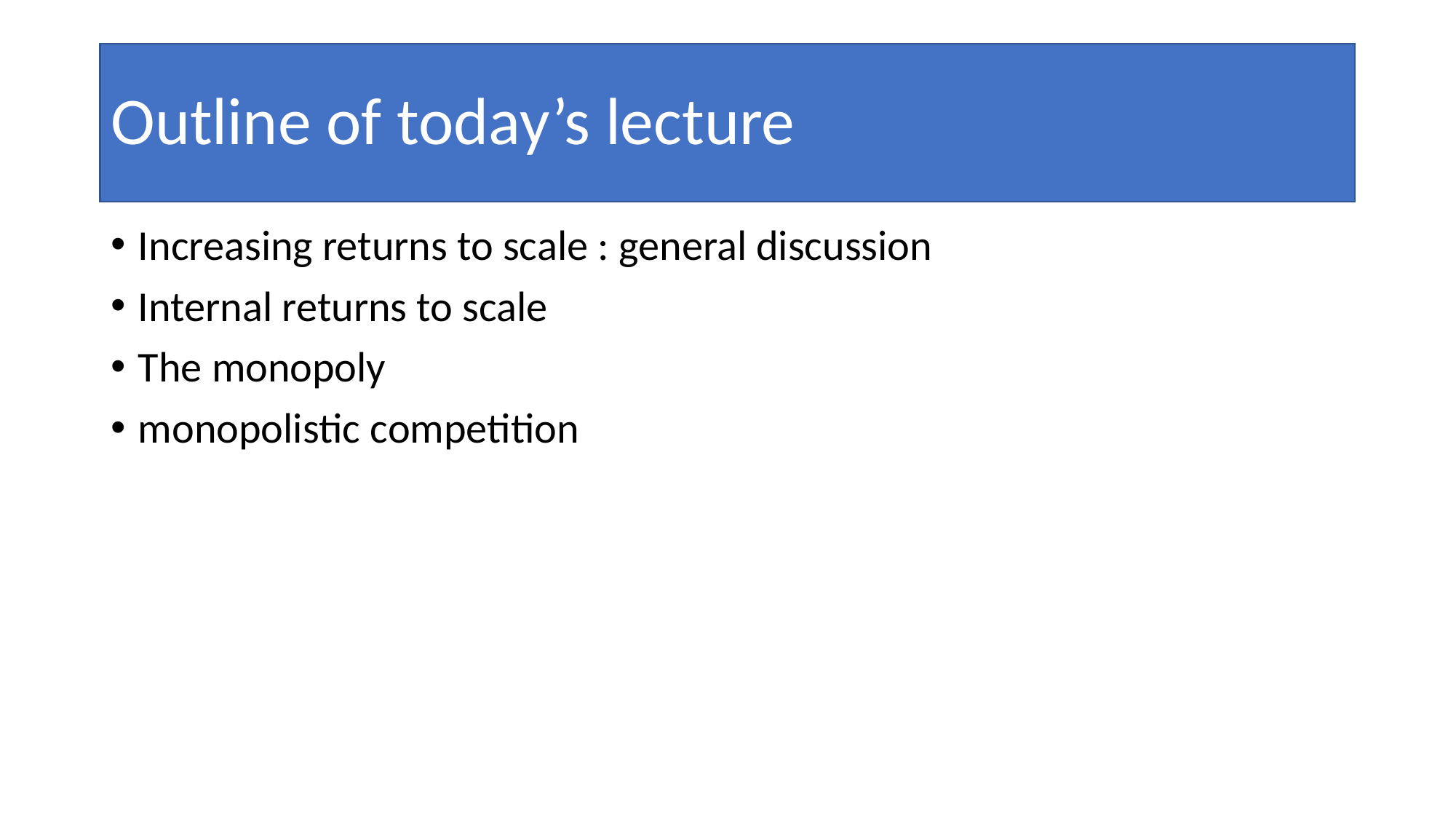

# Outline of today’s lecture
Increasing returns to scale : general discussion
Internal returns to scale
The monopoly
monopolistic competition